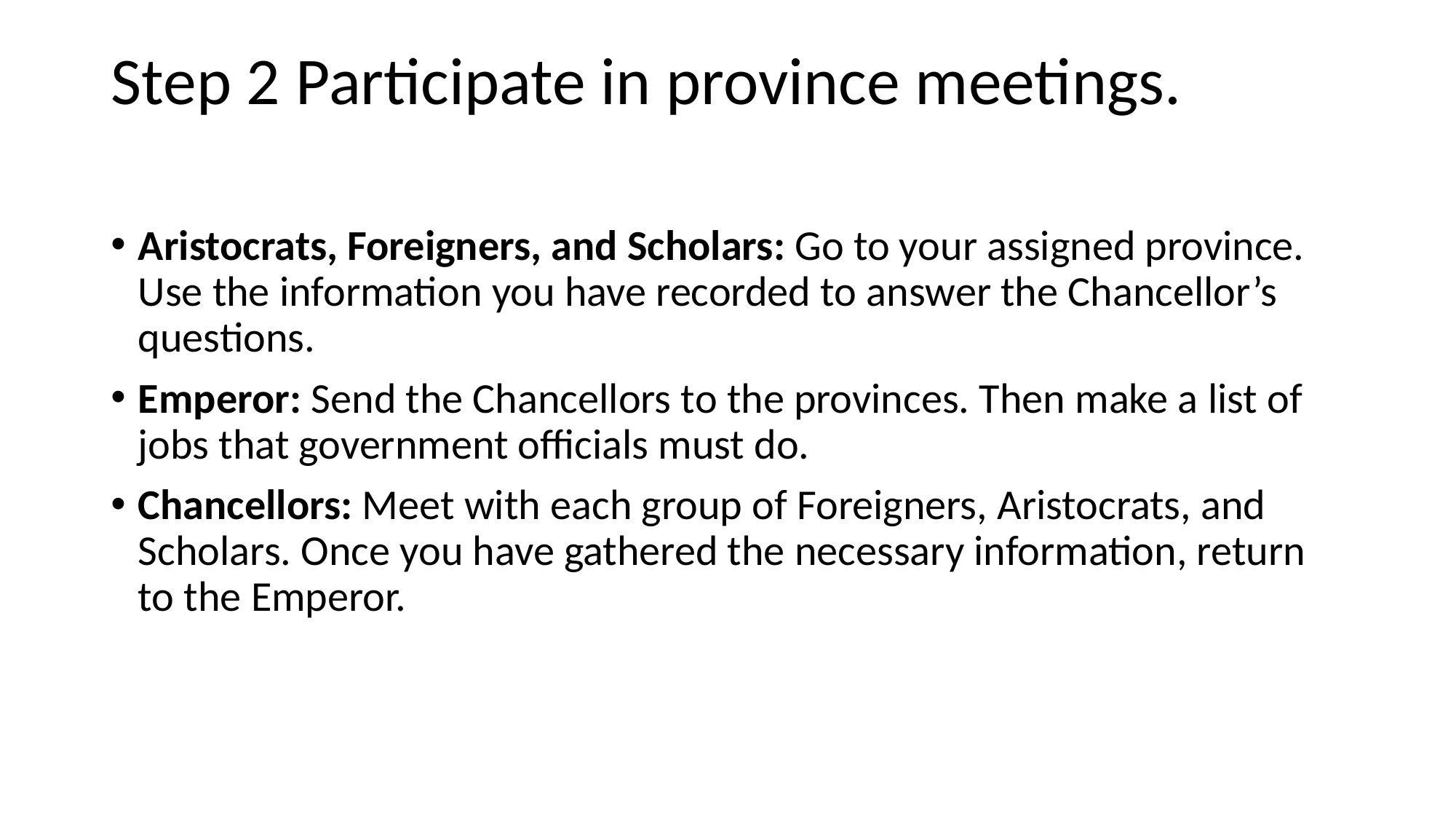

# Step 2 Participate in province meetings.
Aristocrats, Foreigners, and Scholars: Go to your assigned province. Use the information you have recorded to answer the Chancellor’s questions.
Emperor: Send the Chancellors to the provinces. Then make a list of jobs that government officials must do.
Chancellors: Meet with each group of Foreigners, Aristocrats, and Scholars. Once you have gathered the necessary information, return to the Emperor.